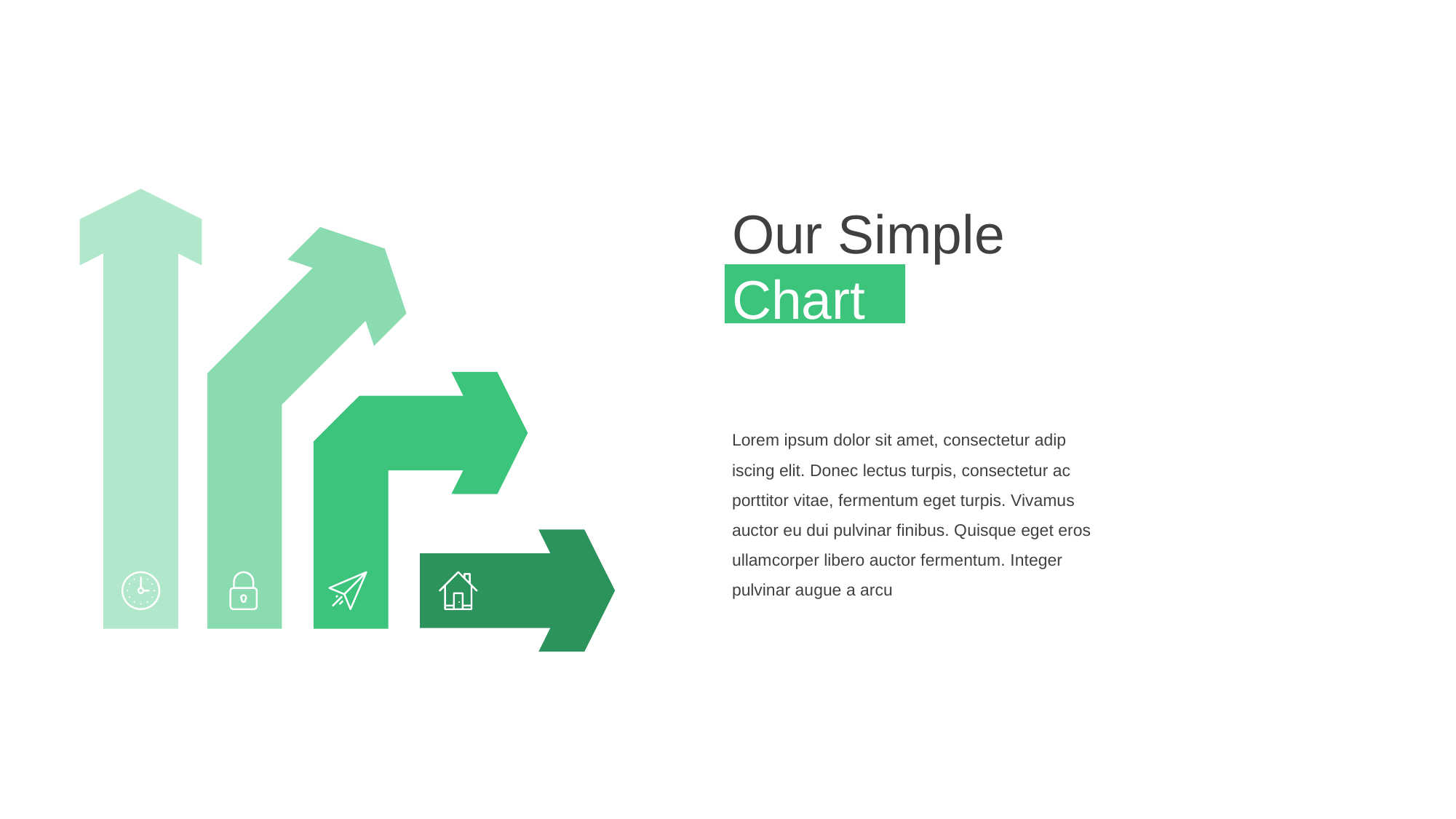

Our Simple Chart

Lorem ipsum dolor sit amet, consectetur adip iscing elit. Donec lectus turpis, consectetur ac porttitor vitae, fermentum eget turpis. Vivamus auctor eu dui pulvinar finibus. Quisque eget eros ullamcorper libero auctor fermentum. Integer pulvinar augue a arcu